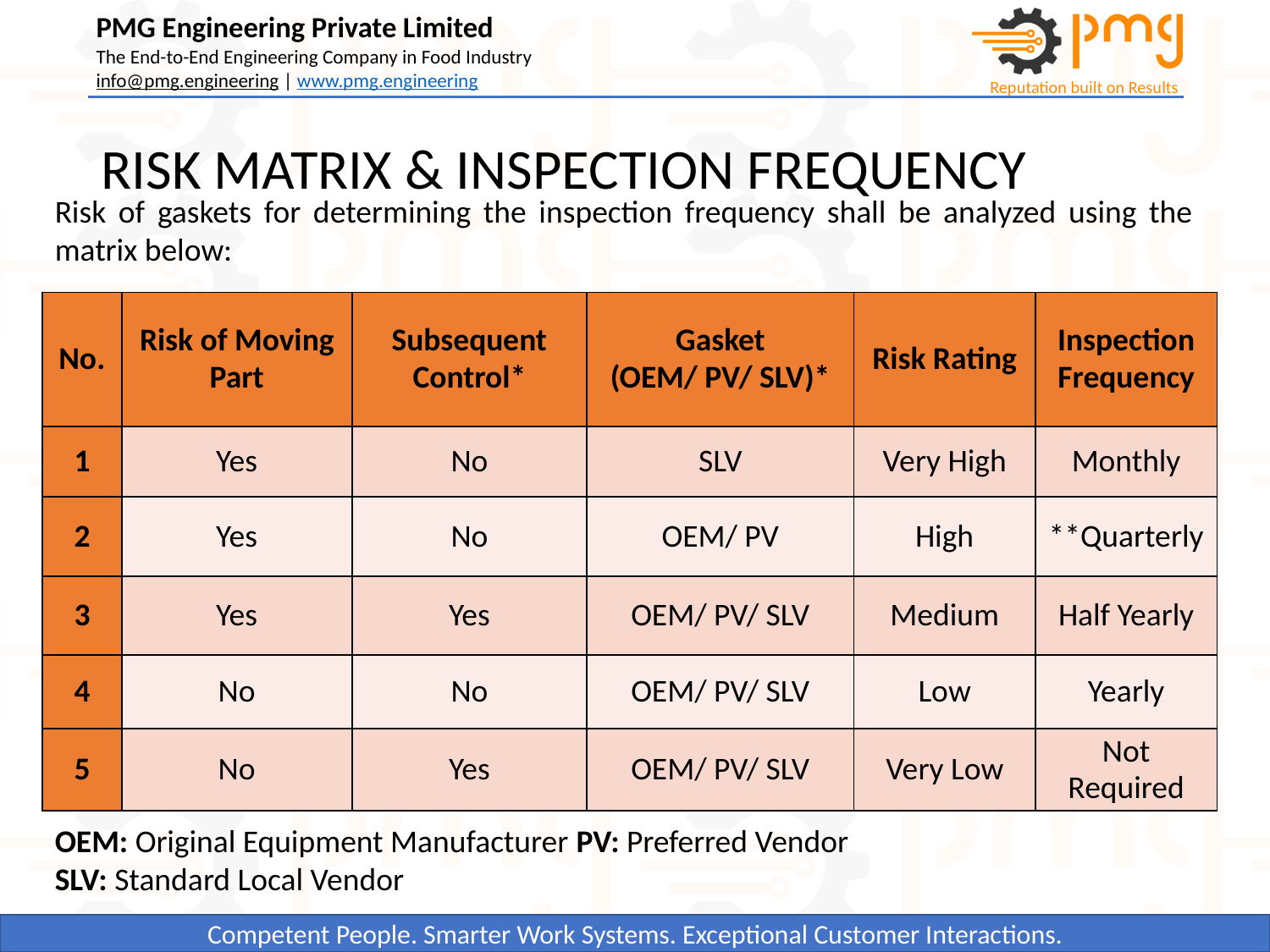

# RISK MATRIX & INSPECTION FREQUENCY
Risk of gaskets for determining the inspection frequency shall be analyzed using the matrix below:
| No. | Risk of Moving Part | Subsequent Control\* | Gasket (OEM/ PV/ SLV)\* | Risk Rating | Inspection Frequency |
| --- | --- | --- | --- | --- | --- |
| 1 | Yes | No | SLV | Very High | Monthly |
| 2 | Yes | No | OEM/ PV | High | \*\*Quarterly |
| 3 | Yes | Yes | OEM/ PV/ SLV | Medium | Half Yearly |
| 4 | No | No | OEM/ PV/ SLV | Low | Yearly |
| 5 | No | Yes | OEM/ PV/ SLV | Very Low | Not Required |
OEM: Original Equipment Manufacturer PV: Preferred Vendor
SLV: Standard Local Vendor